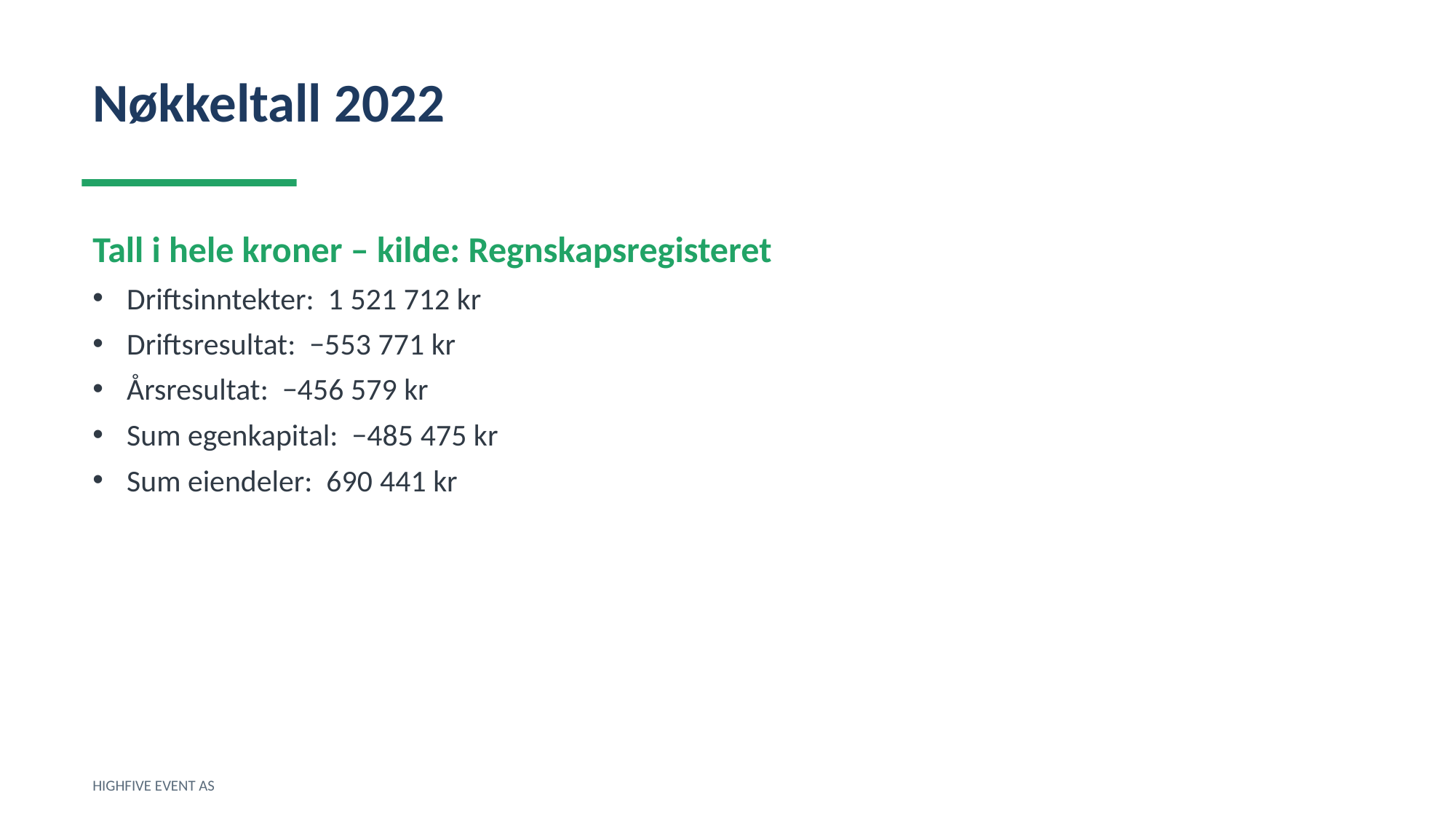

Nøkkeltall 2022

Tall i hele kroner – kilde: Regnskapsregisteret
Driftsinntekter:  1 521 712 kr
Driftsresultat:  −553 771 kr
Årsresultat:  −456 579 kr
Sum egenkapital:  −485 475 kr
Sum eiendeler:  690 441 kr
HIGHFIVE EVENT AS